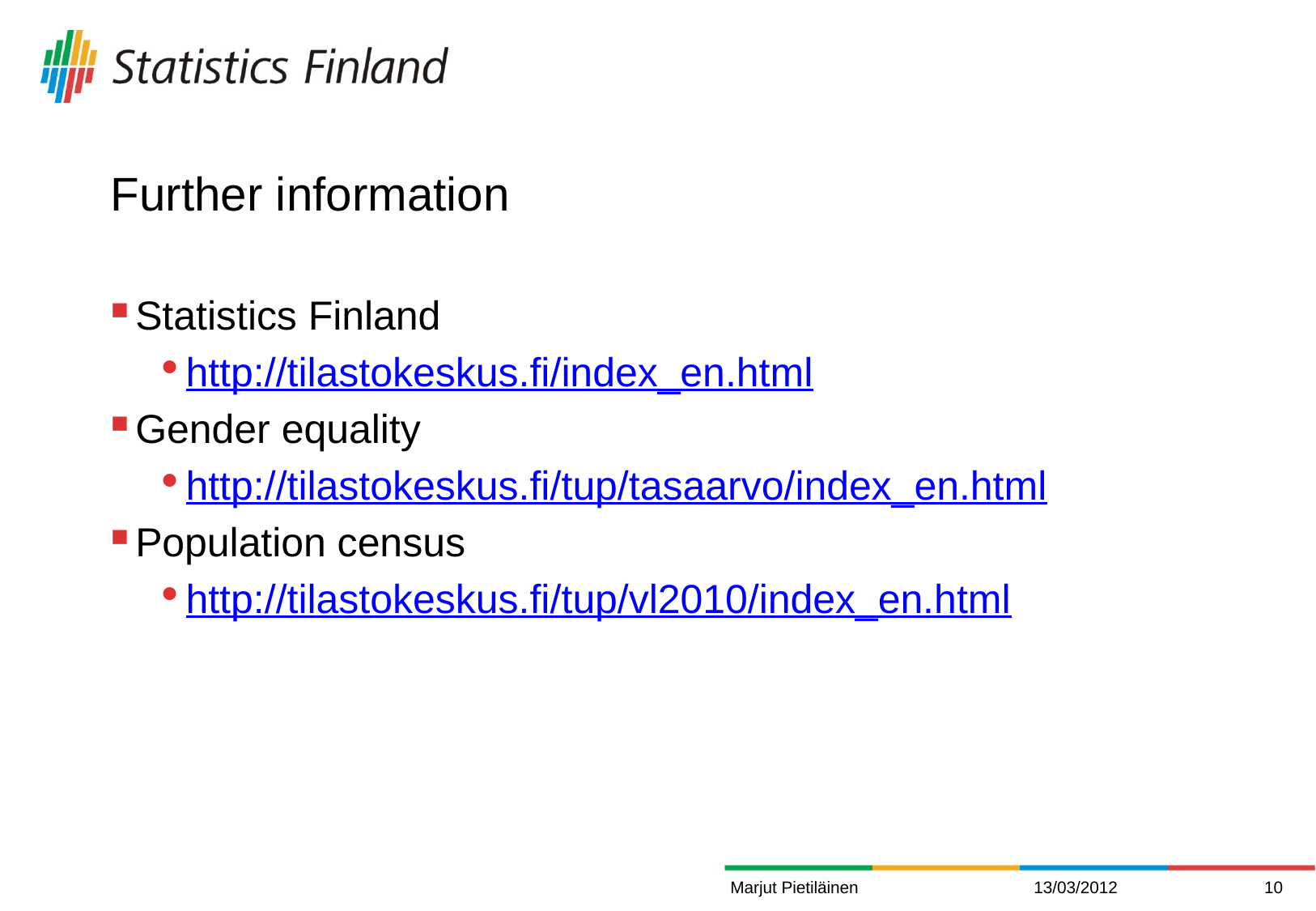

# Further information
Statistics Finland
http://tilastokeskus.fi/index_en.html
Gender equality
http://tilastokeskus.fi/tup/tasaarvo/index_en.html
Population census
http://tilastokeskus.fi/tup/vl2010/index_en.html

Marjut Pietiläinen
13/03/2012
10